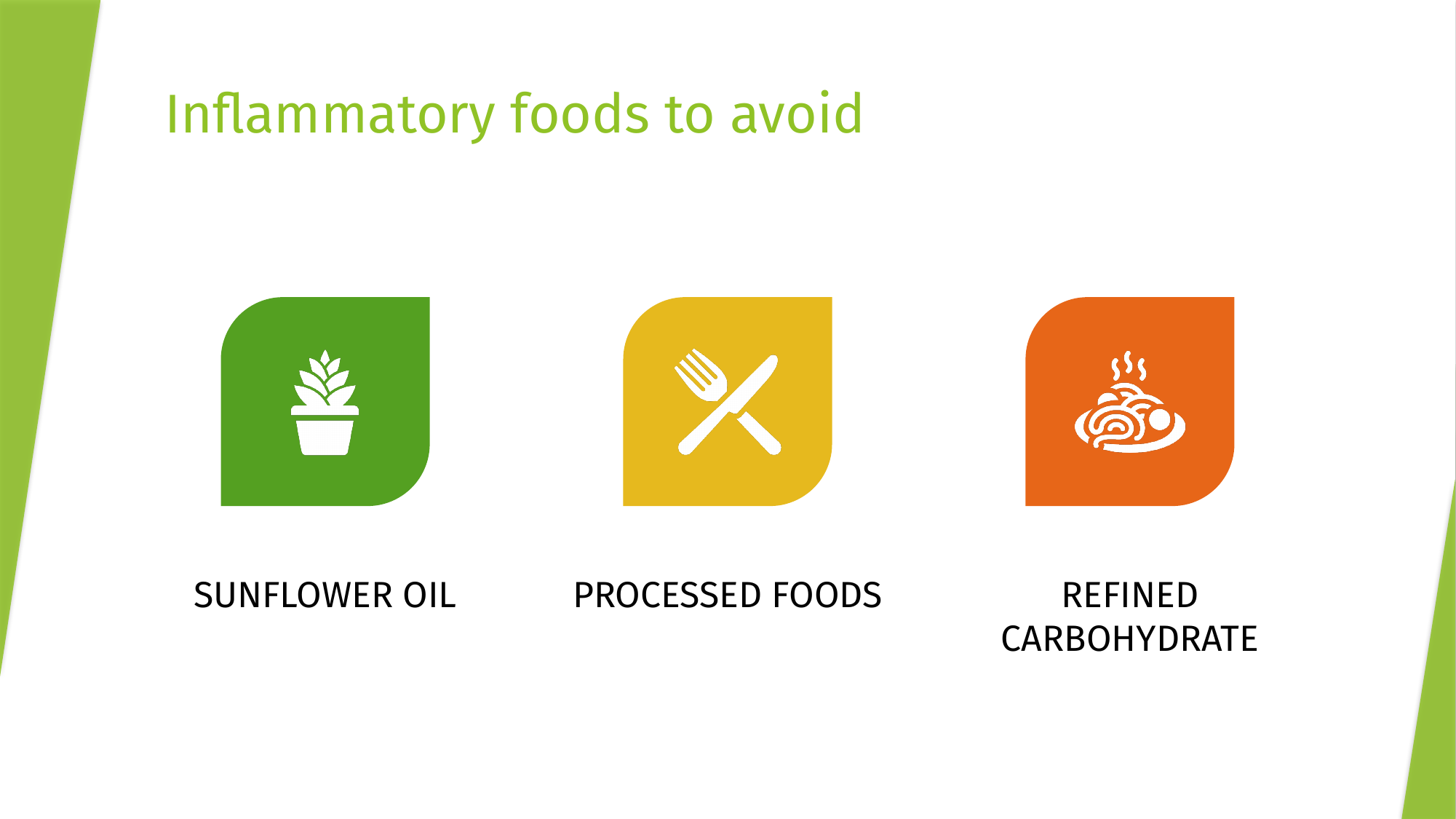

# Inflammatory foods to avoid
Sunflower oil
Processed Foods
Refined Carbohydrate